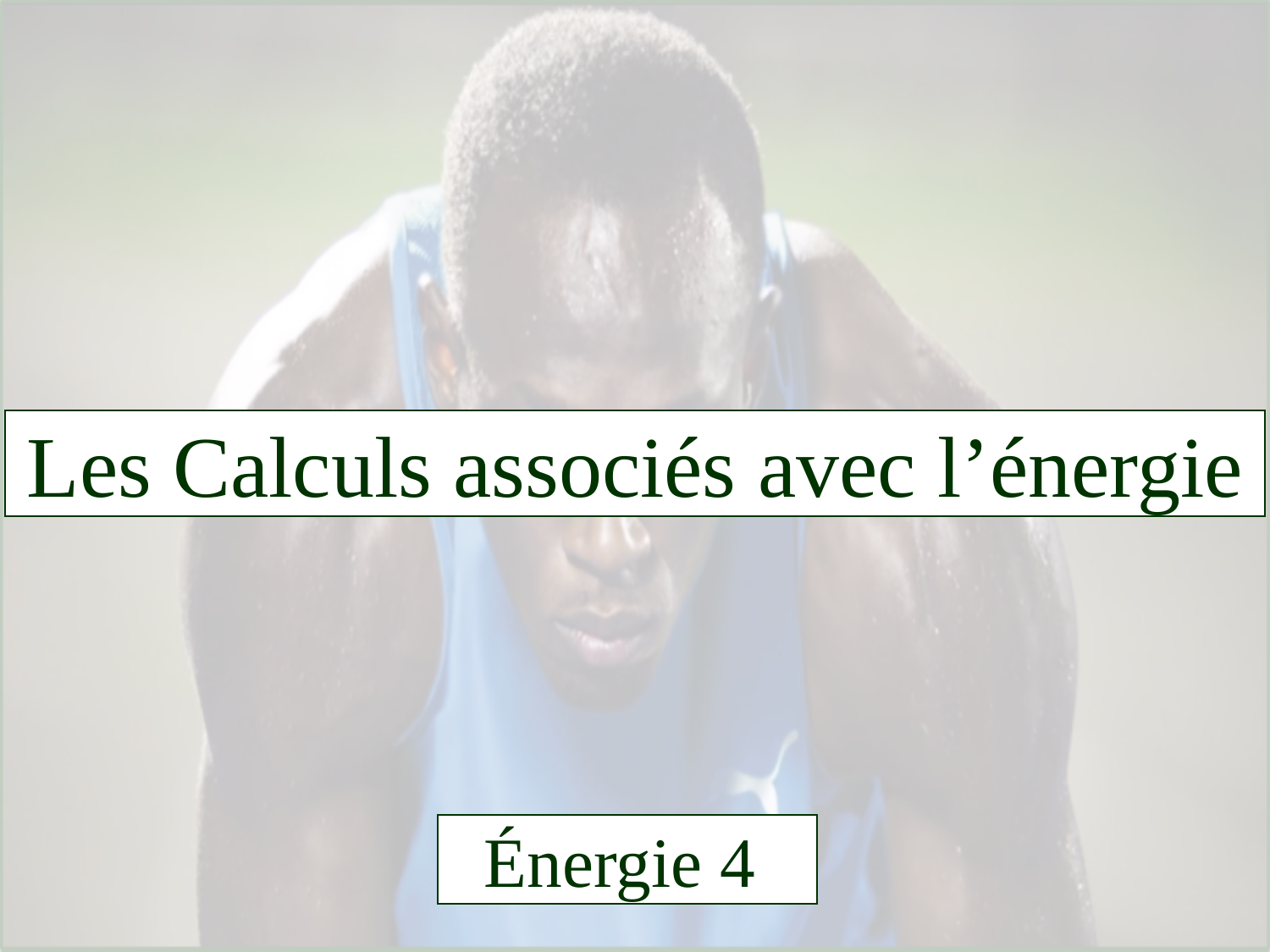

Les Calculs associés avec l’énergie

Énergie 4